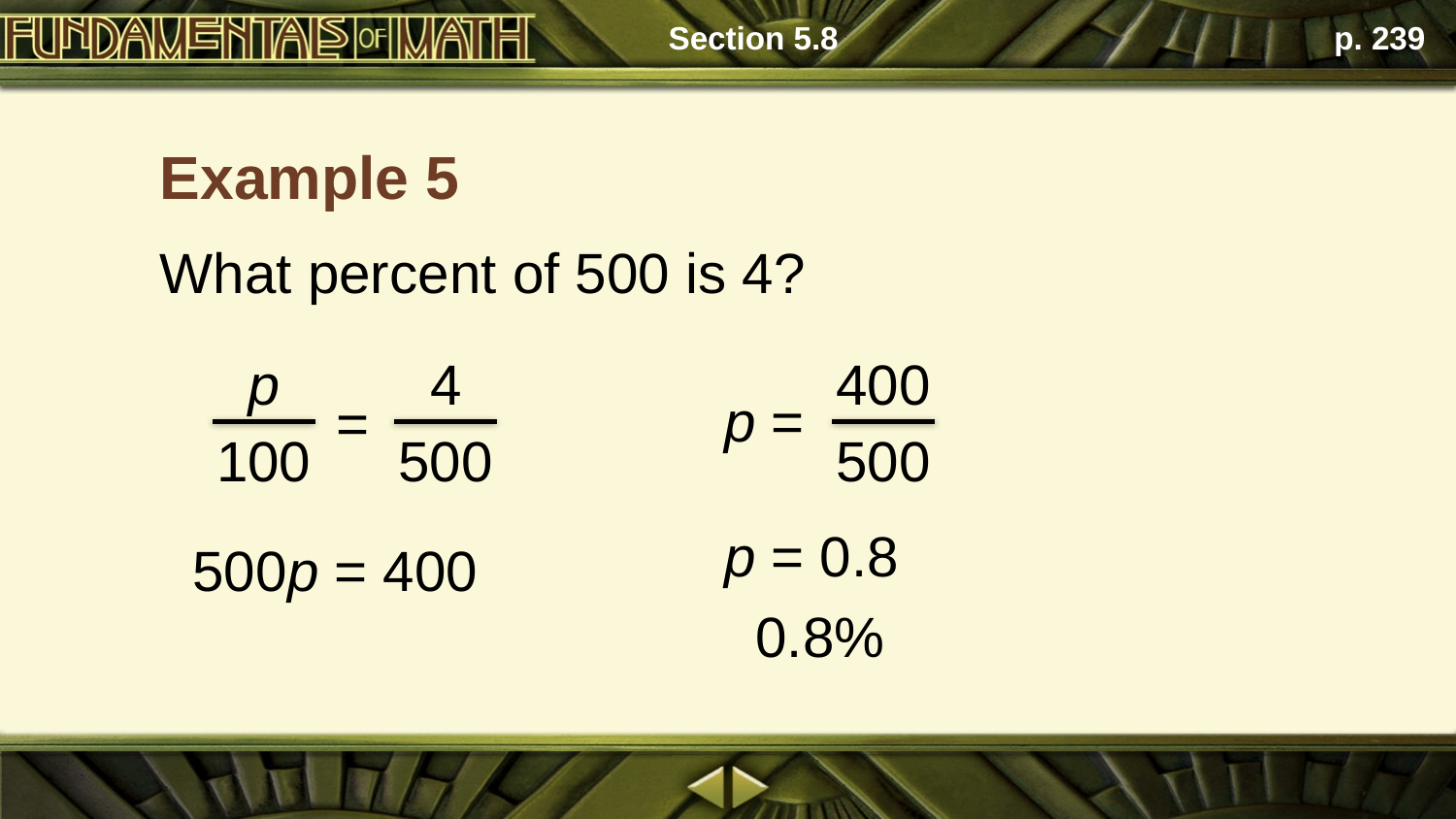

Section 5.8
p. 239
Example 5
What percent of 500 is 4?
p
100
4
500
=
400
500
p =
p = 0.8
  0.8%
500p = 400